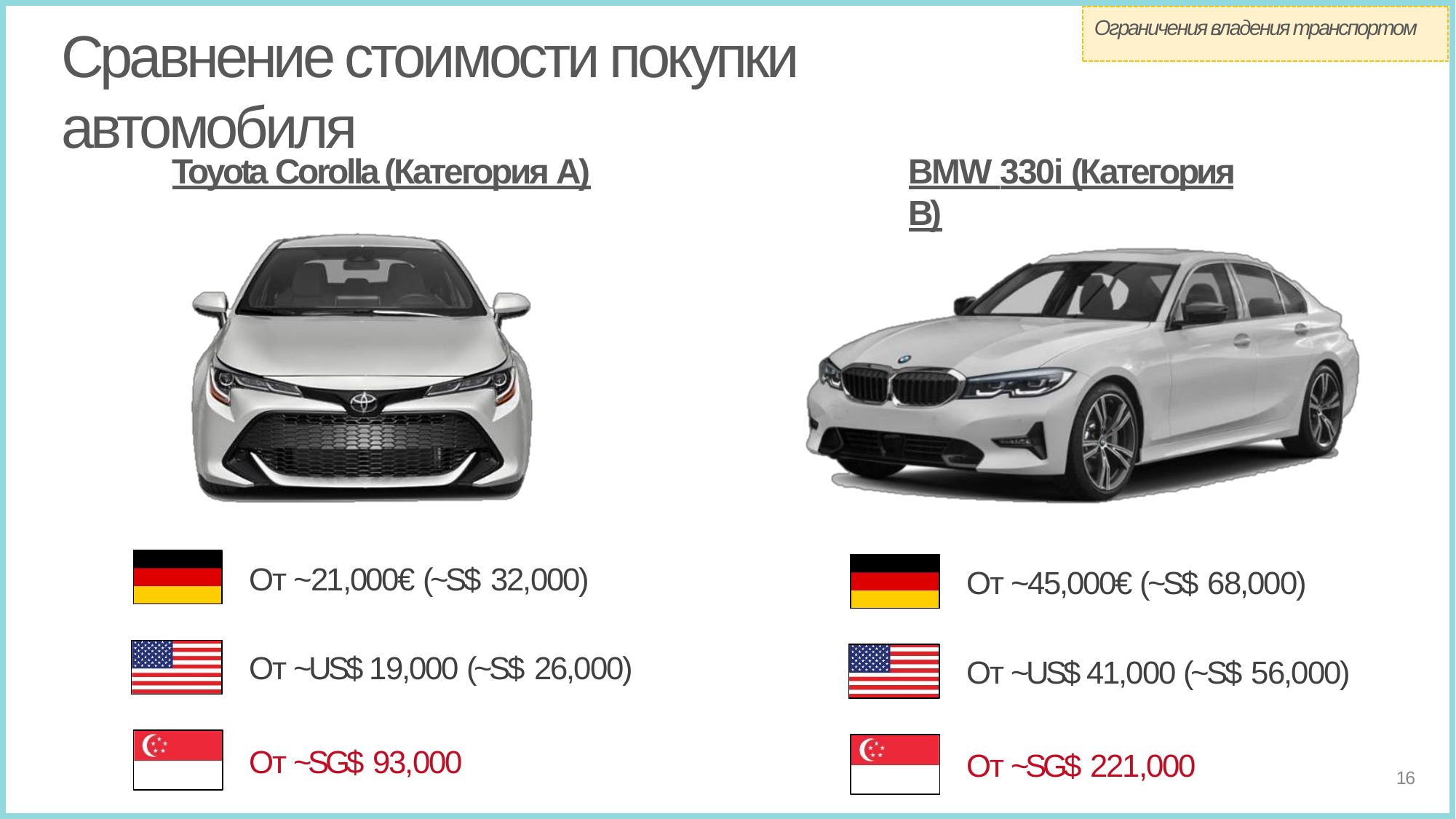

Ограничения владения транспортом
# Сравнение стоимости покупки автомобиля
Toyota Corolla (Категория A)
BMW 330i (Категория B)

От ~21,000€ (~S$ 32,000)
От ~45,000€ (~S$ 68,000)

От ~US$ 19,000 (~S$ 26,000)
От ~US$ 41,000 (~S$ 56,000)

От ~SG$ 93,000
От ~SG$ 221,000
16